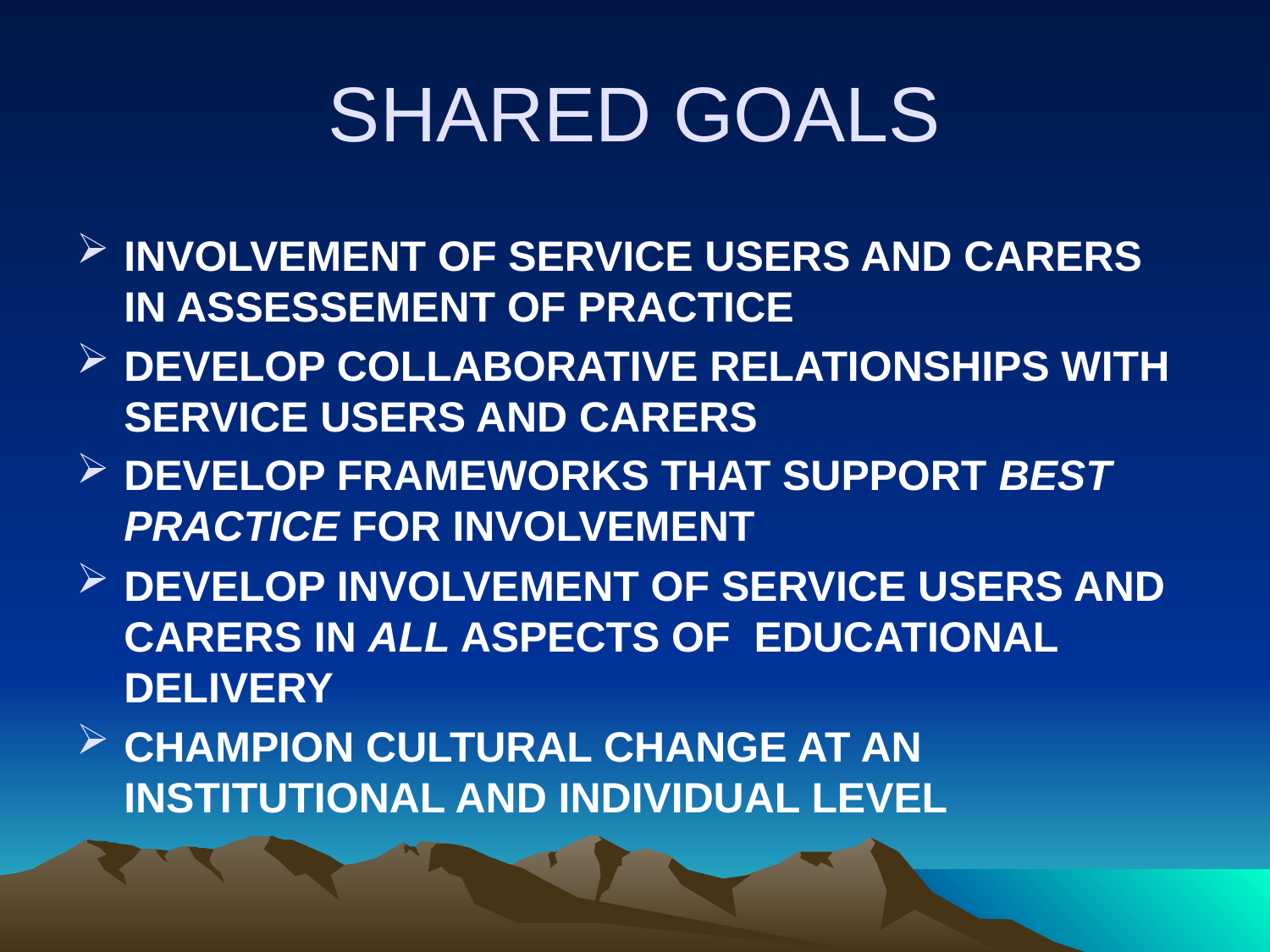

# SHARED GOALS
INVOLVEMENT OF SERVICE USERS AND CARERS IN ASSESSEMENT OF PRACTICE
DEVELOP COLLABORATIVE RELATIONSHIPS WITH SERVICE USERS AND CARERS
DEVELOP FRAMEWORKS THAT SUPPORT BEST PRACTICE FOR INVOLVEMENT
DEVELOP INVOLVEMENT OF SERVICE USERS AND CARERS IN ALL ASPECTS OF  EDUCATIONAL DELIVERY
CHAMPION CULTURAL CHANGE AT AN INSTITUTIONAL AND INDIVIDUAL LEVEL